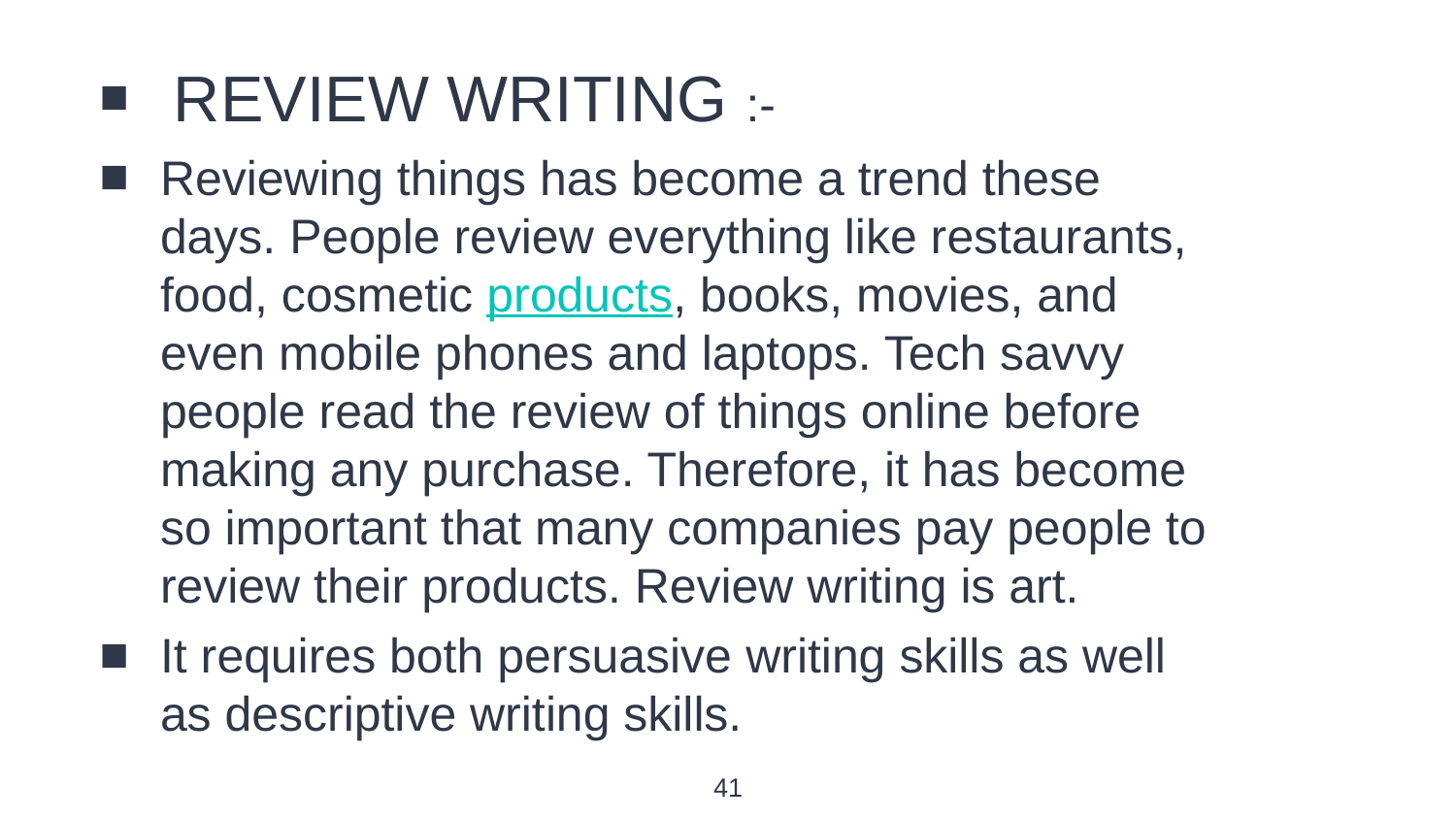

REVIEW WRITING :-
Reviewing things has become a trend these days. People review everything like restaurants, food, cosmetic products, books, movies, and even mobile phones and laptops. Tech savvy people read the review of things online before making any purchase. Therefore, it has become so important that many companies pay people to review their products. Review writing is art.
It requires both persuasive writing skills as well as descriptive writing skills.

41